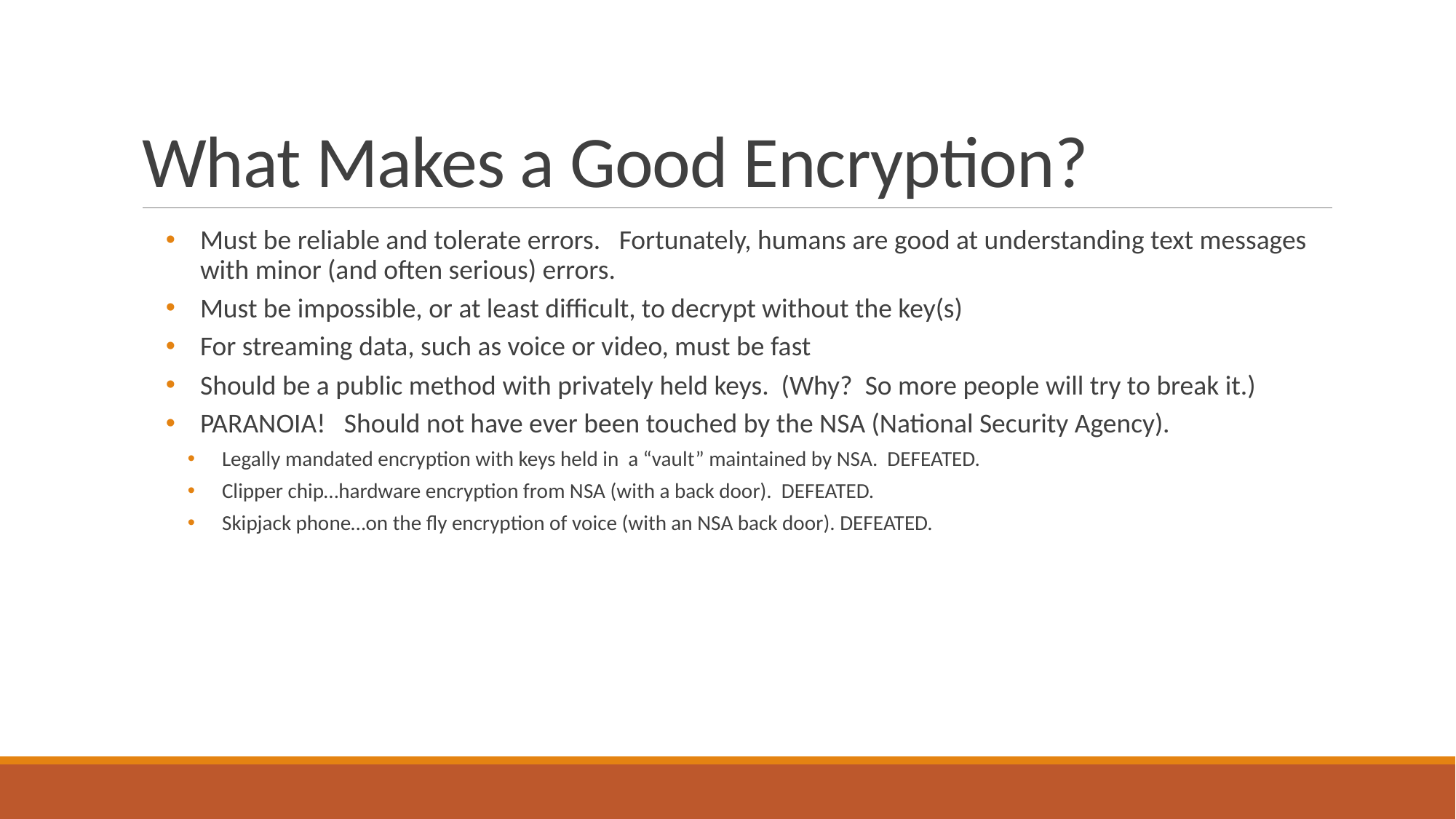

# What Makes a Good Encryption?
Must be reliable and tolerate errors.   Fortunately, humans are good at understanding text messages with minor (and often serious) errors.
Must be impossible, or at least difficult, to decrypt without the key(s)
For streaming data, such as voice or video, must be fast
Should be a public method with privately held keys.  (Why?  So more people will try to break it.)
PARANOIA!   Should not have ever been touched by the NSA (National Security Agency).
Legally mandated encryption with keys held in  a “vault” maintained by NSA.  DEFEATED.
Clipper chip…hardware encryption from NSA (with a back door).  DEFEATED.
Skipjack phone…on the fly encryption of voice (with an NSA back door). DEFEATED.